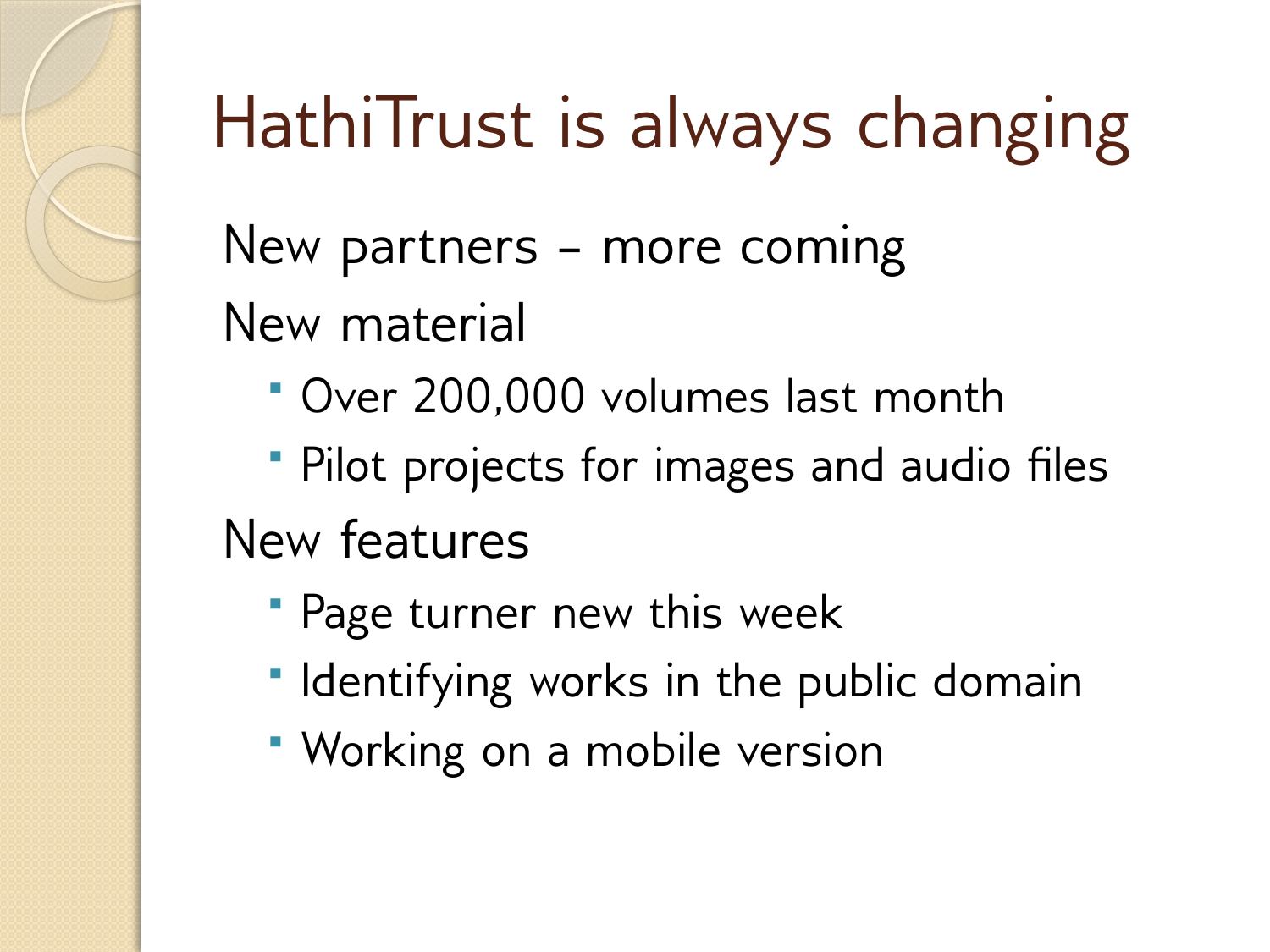

# HathiTrust is always changing
New partners – more coming
New material
Over 200,000 volumes last month
Pilot projects for images and audio files
New features
Page turner new this week
Identifying works in the public domain
Working on a mobile version